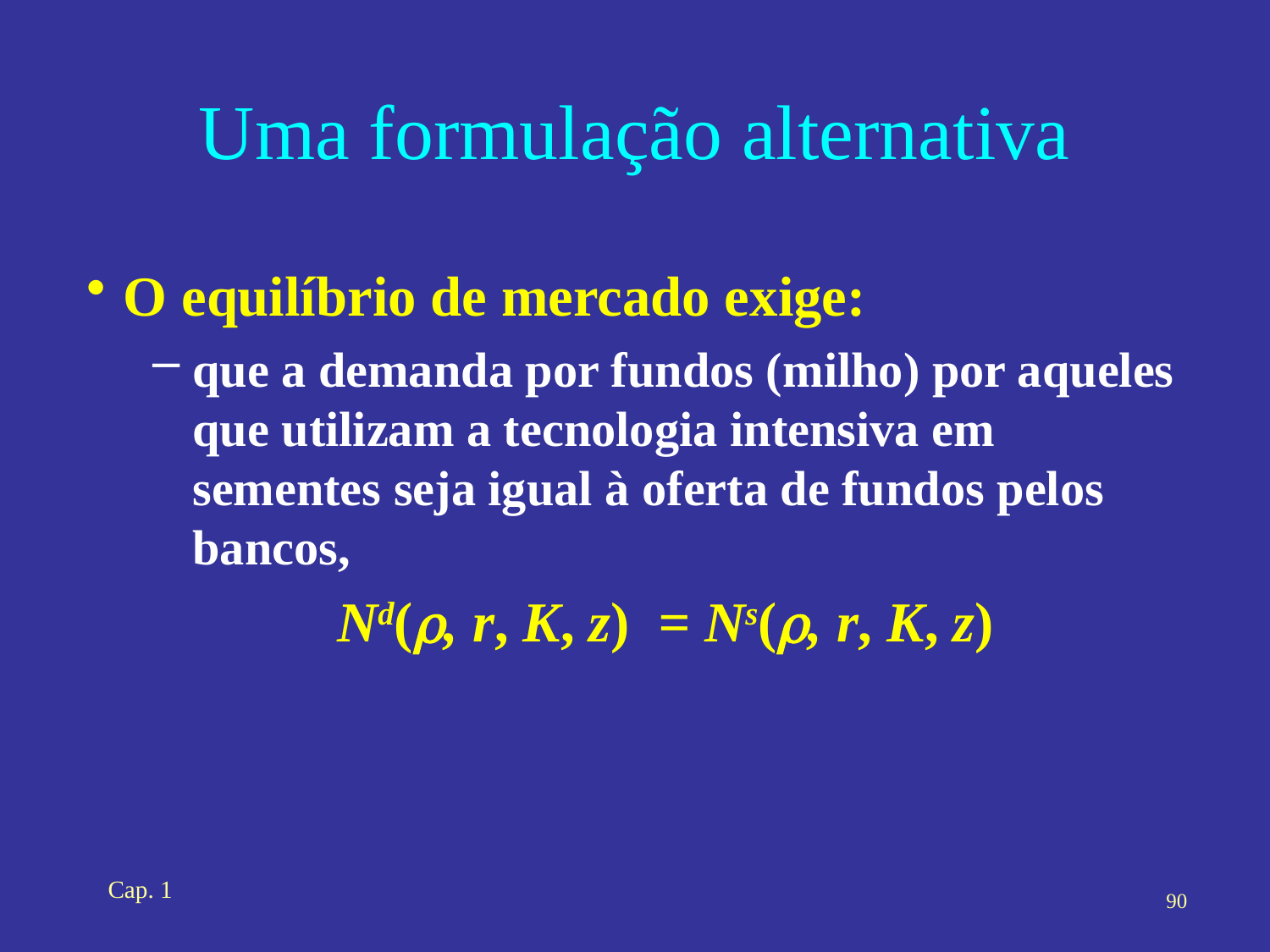

# Uma formulação alternativa
O equilíbrio de mercado exige:
que a demanda por fundos (milho) por aqueles que utilizam a tecnologia intensiva em sementes seja igual à oferta de fundos pelos bancos,
Nd(ρ, r, K, z) = Ns(ρ, r, K, z)
Cap. 1